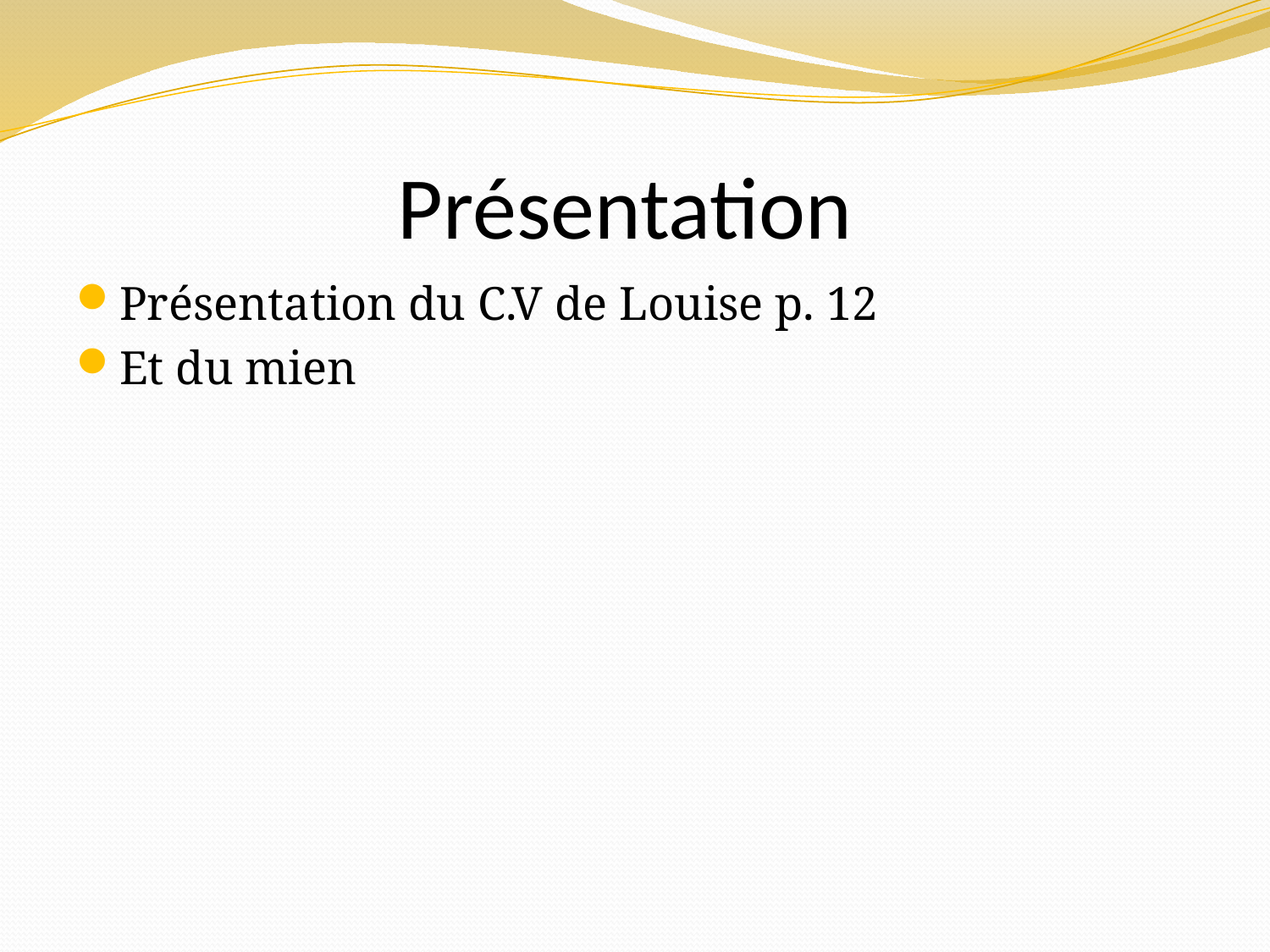

# Présentation
Présentation du C.V de Louise p. 12
Et du mien